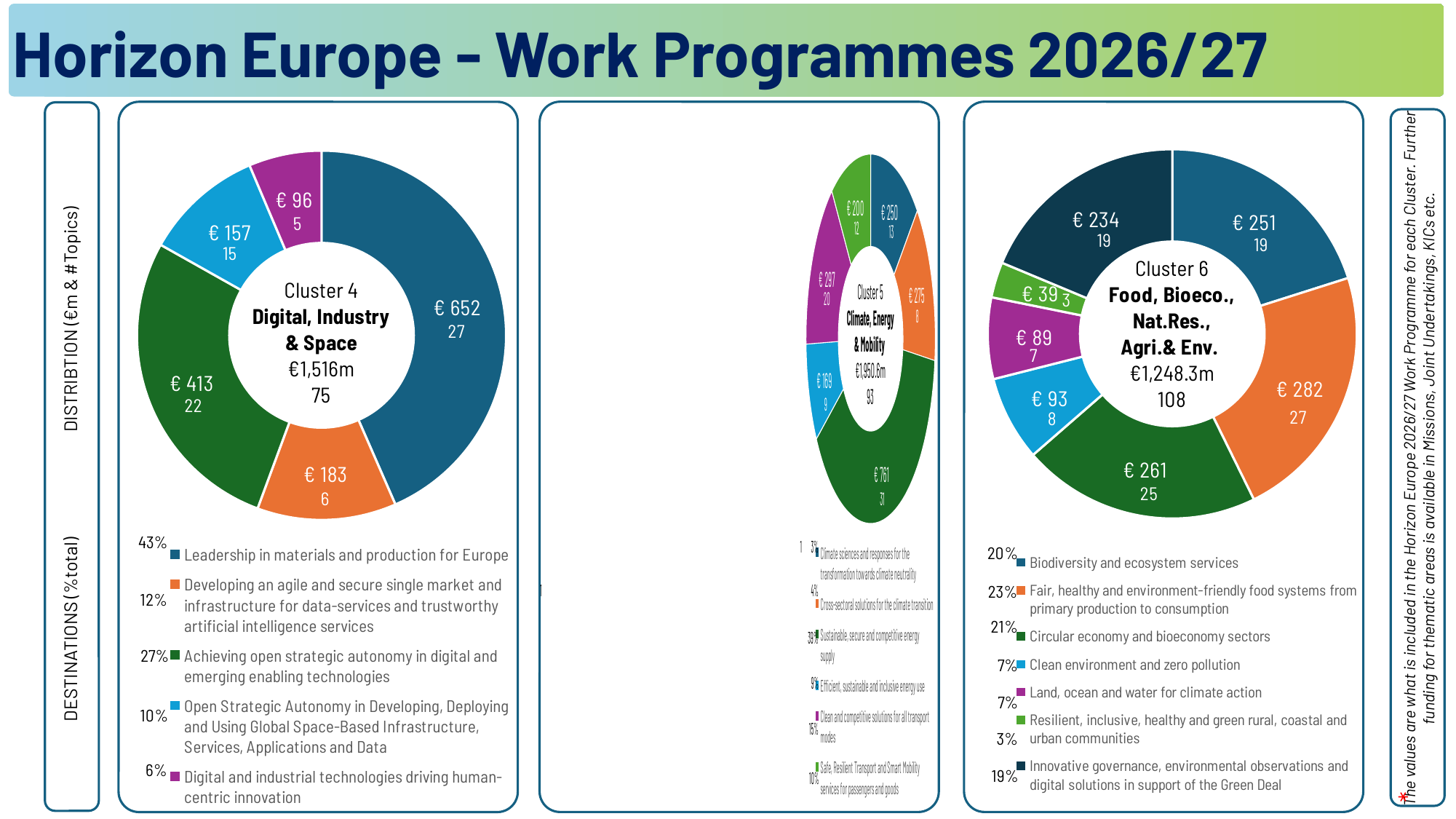

Horizon Europe - Work Programmes 2026/27

The values are what is included in the Horizon Europe 2026/27 Work Programme for each Cluster. Further funding for thematic areas is available in Missions, Joint Undertakings, KICs etc.
*

### Chart

| Category | Overall Budget (€m) |
|---|---|
| Climate sciences and responses for the transformation towards climate neutrality | 250.0 |
| Cross-sectoral solutions for the climate transition | 274.5 |
| Sustainable, secure and competitive energy supply | 760.5 |
| Efficient, sustainable and inclusive energy use | 169.0 |
| Clean and competitive solutions for all transport modes | 296.5 |
| Safe, Resilient Transport and Smart Mobility services for passengers and goods | 200.1 |

### Chart

| Category | Overall Budget (€m) |
|---|---|
| Biodiversity and ecosystem services | 251.0 |
| Fair, healthy and environment-friendly food systems from primary production to consumption | 282.15 |
| Circular economy and bioeconomy sectors | 261.0 |
| Clean environment and zero pollution | 92.8 |
| Land, ocean and water for climate action | 89.0 |
| Resilient, inclusive, healthy and green rural, coastal and urban communities | 38.8 |
| Innovative governance, environmental observations and digital solutions in support of the Green Deal | 233.55 |

### Chart

| Category | Overall Budget (€m) |
|---|---|
| Leadership in materials and production for Europe | 652.0999999999999 |
| Developing an agile and secure single market and infrastructure for data-services and trustworthy artificial intelligence services | 183.0 |
| Achieving open strategic autonomy in digital and emerging enabling technologies | 413.0 |
| Open Strategic Autonomy in Developing, Deploying and Using Global Space-Based Infrastructure, Services, Applications and Data | 157.13 |
| Digital and industrial technologies driving human-centric innovation | 95.8 |
DISTRIBTION (€m & #Topics)
DESTINATIONS (%total)